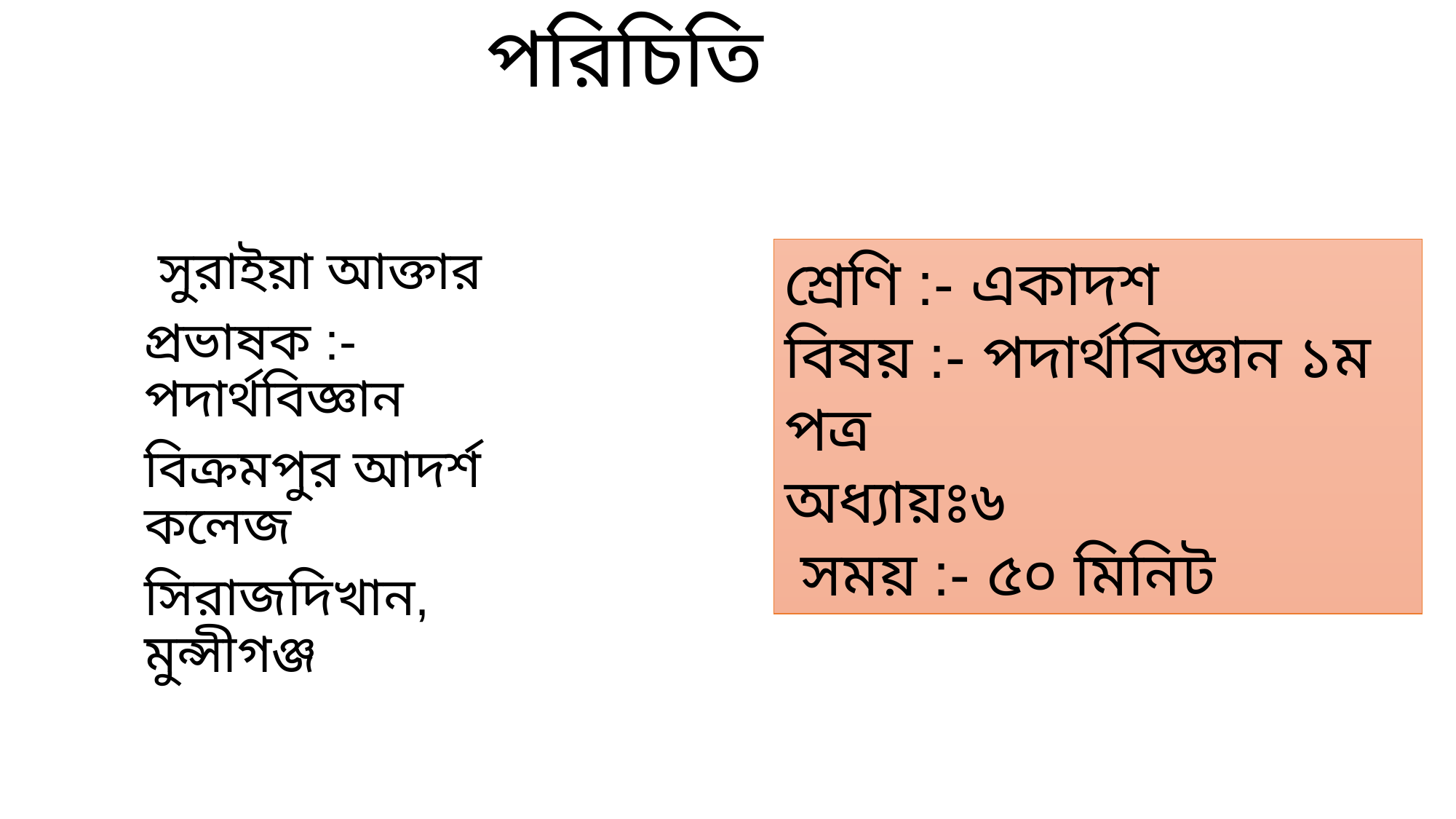

পরিচিতি
 সুরাইয়া আক্তার
প্রভাষক :- পদার্থবিজ্ঞান
বিক্রমপুর আদর্শ কলেজ
সিরাজদিখান, মুন্সীগঞ্জ
শ্রেণি :- একাদশ
বিষয় :- পদার্থবিজ্ঞান ১ম পত্র
অধ্যায়ঃ৬
 সময় :- ৫০ মিনিট